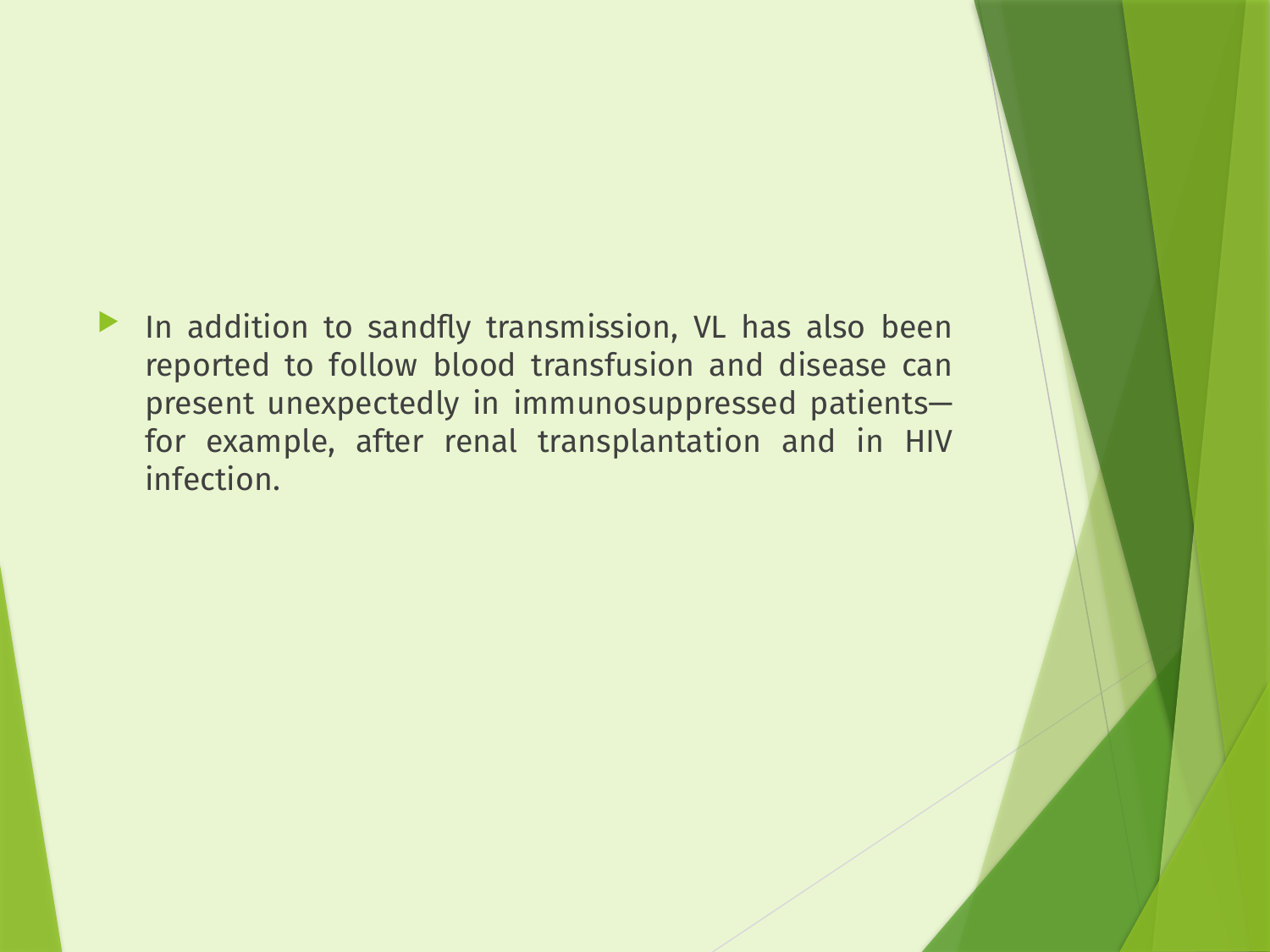

#
In addition to sandfly transmission, VL has also been reported to follow blood transfusion and disease can present unexpectedly in immunosuppressed patients—for example, after renal transplantation and in HIV infection.